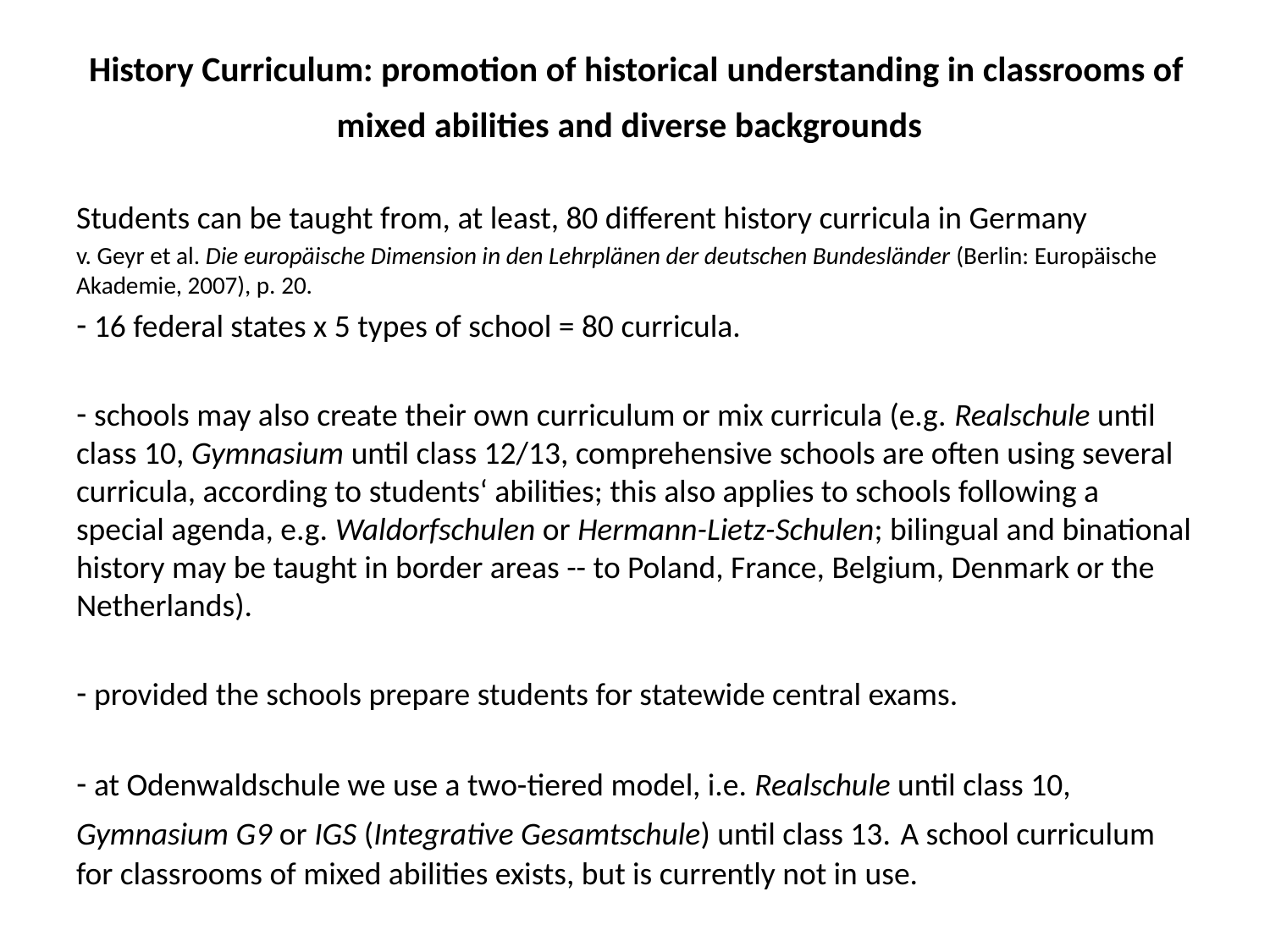

# History Curriculum: promotion of historical understanding in classrooms of mixed abilities and diverse backgrounds
Students can be taught from, at least, 80 different history curricula in Germany
v. Geyr et al. Die europäische Dimension in den Lehrplänen der deutschen Bundesländer (Berlin: Europäische Akademie, 2007), p. 20.
 16 federal states x 5 types of school = 80 curricula.

 schools may also create their own curriculum or mix curricula (e.g. Realschule until class 10, Gymnasium until class 12/13, comprehensive schools are often using several curricula, according to students‘ abilities; this also applies to schools following a special agenda, e.g. Waldorfschulen or Hermann-Lietz-Schulen; bilingual and binational history may be taught in border areas -- to Poland, France, Belgium, Denmark or the Netherlands).

 provided the schools prepare students for statewide central exams.

 at Odenwaldschule we use a two-tiered model, i.e. Realschule until class 10, Gymnasium G9 or IGS (Integrative Gesamtschule) until class 13. A school curriculum for classrooms of mixed abilities exists, but is currently not in use.